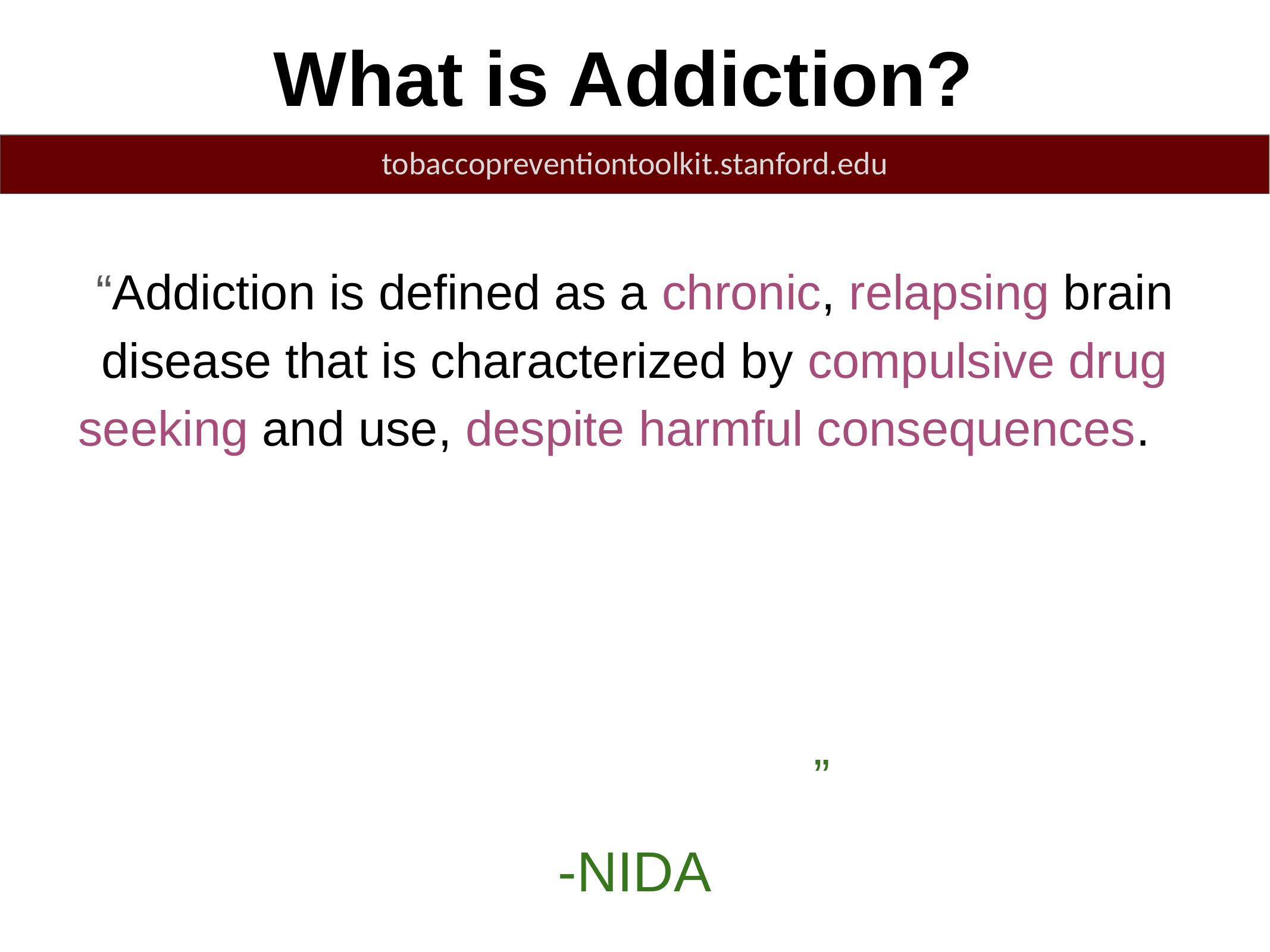

# What is Addiction?

tobaccopreventiontoolkit.stanford.edu
“Addiction is defined as a chronic, relapsing brain disease that is characterized by compulsive drug seeking and use, despite harmful consequences. It is considered a brain disease because drugs change the brain—they change its structure and how it works. These brain changes can be long-lasting, and can lead to the harmful behaviors seen in people who abuse drugs.”
-NIDA